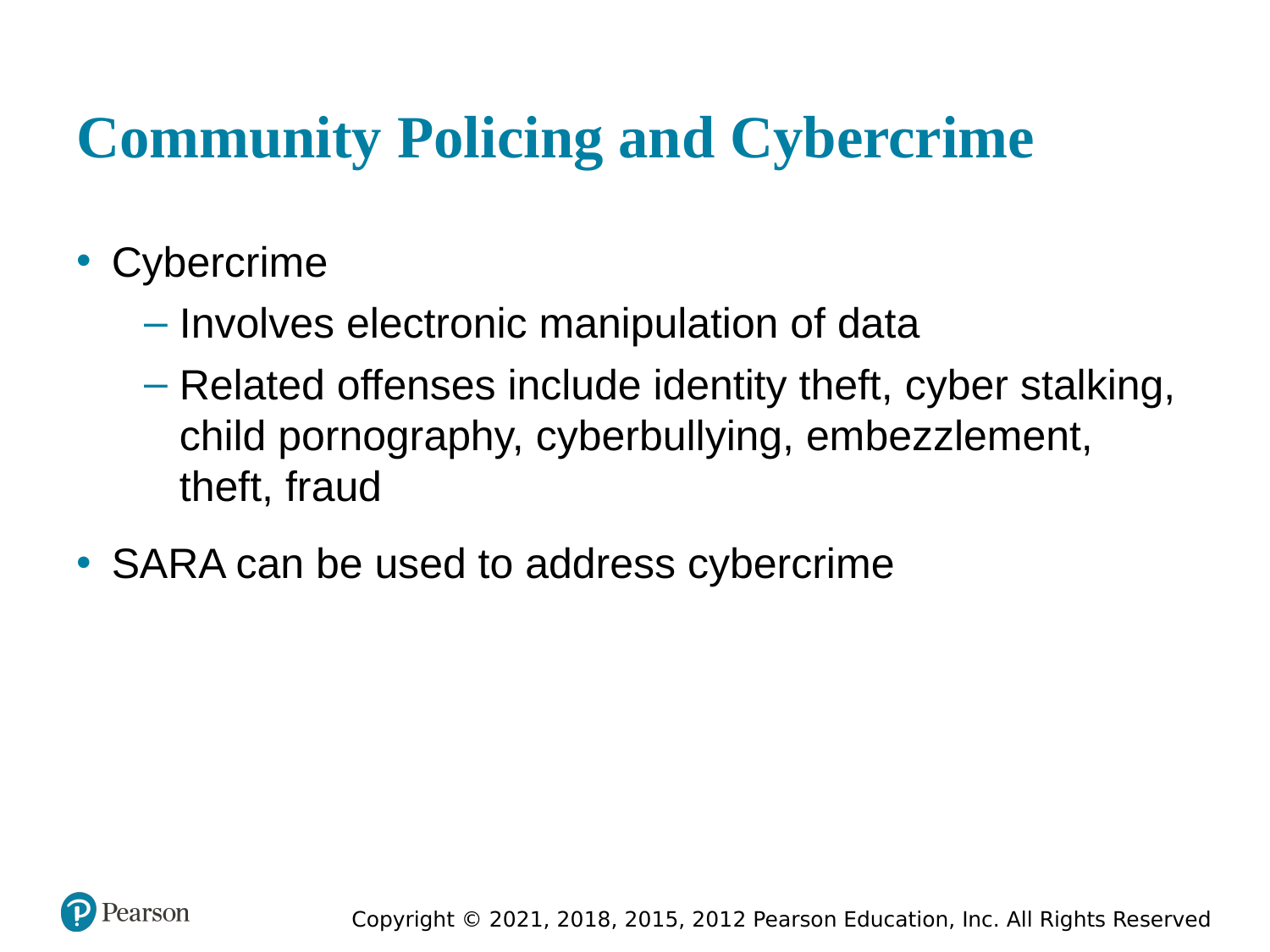

# Community Policing and Cybercrime
Cybercrime
Involves electronic manipulation of data
Related offenses include identity theft, cyber stalking, child pornography, cyberbullying, embezzlement, theft, fraud
SARA can be used to address cybercrime